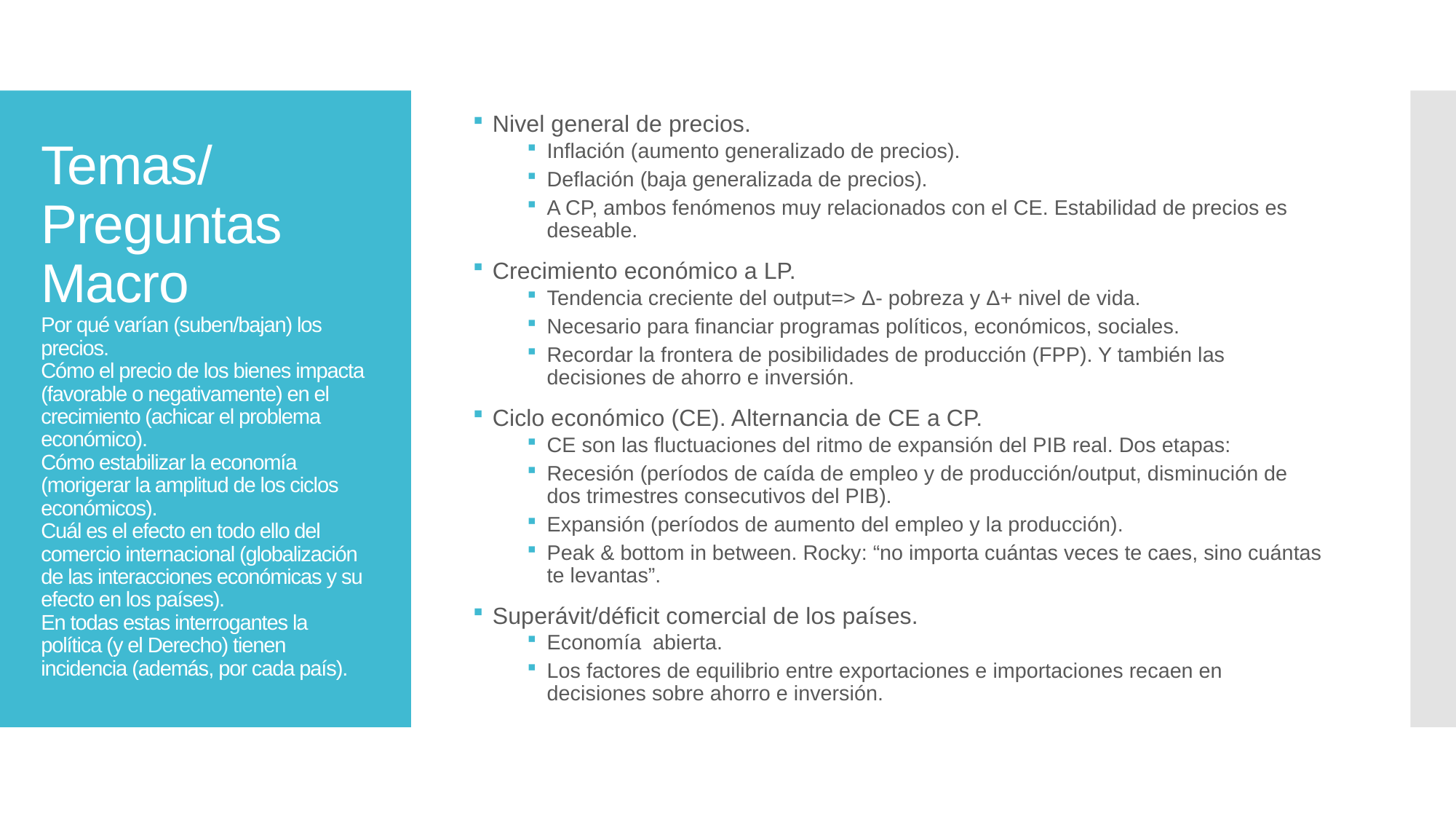

Nivel general de precios.
Inflación (aumento generalizado de precios).
Deflación (baja generalizada de precios).
A CP, ambos fenómenos muy relacionados con el CE. Estabilidad de precios es deseable.
Crecimiento económico a LP.
Tendencia creciente del output=> Δ- pobreza y Δ+ nivel de vida.
Necesario para financiar programas políticos, económicos, sociales.
Recordar la frontera de posibilidades de producción (FPP). Y también las decisiones de ahorro e inversión.
Ciclo económico (CE). Alternancia de CE a CP.
CE son las fluctuaciones del ritmo de expansión del PIB real. Dos etapas:
Recesión (períodos de caída de empleo y de producción/output, disminución de dos trimestres consecutivos del PIB).
Expansión (períodos de aumento del empleo y la producción).
Peak & bottom in between. Rocky: “no importa cuántas veces te caes, sino cuántas te levantas”.
Superávit/déficit comercial de los países.
Economía  abierta.
Los factores de equilibrio entre exportaciones e importaciones recaen en decisiones sobre ahorro e inversión.
# Temas/Preguntas Macro Por qué varían (suben/bajan) los precios. Cómo el precio de los bienes impacta (favorable o negativamente) en el crecimiento (achicar el problema económico). Cómo estabilizar la economía (morigerar la amplitud de los ciclos económicos). Cuál es el efecto en todo ello del comercio internacional (globalización de las interacciones económicas y su efecto en los países). En todas estas interrogantes la política (y el Derecho) tienen incidencia (además, por cada país).